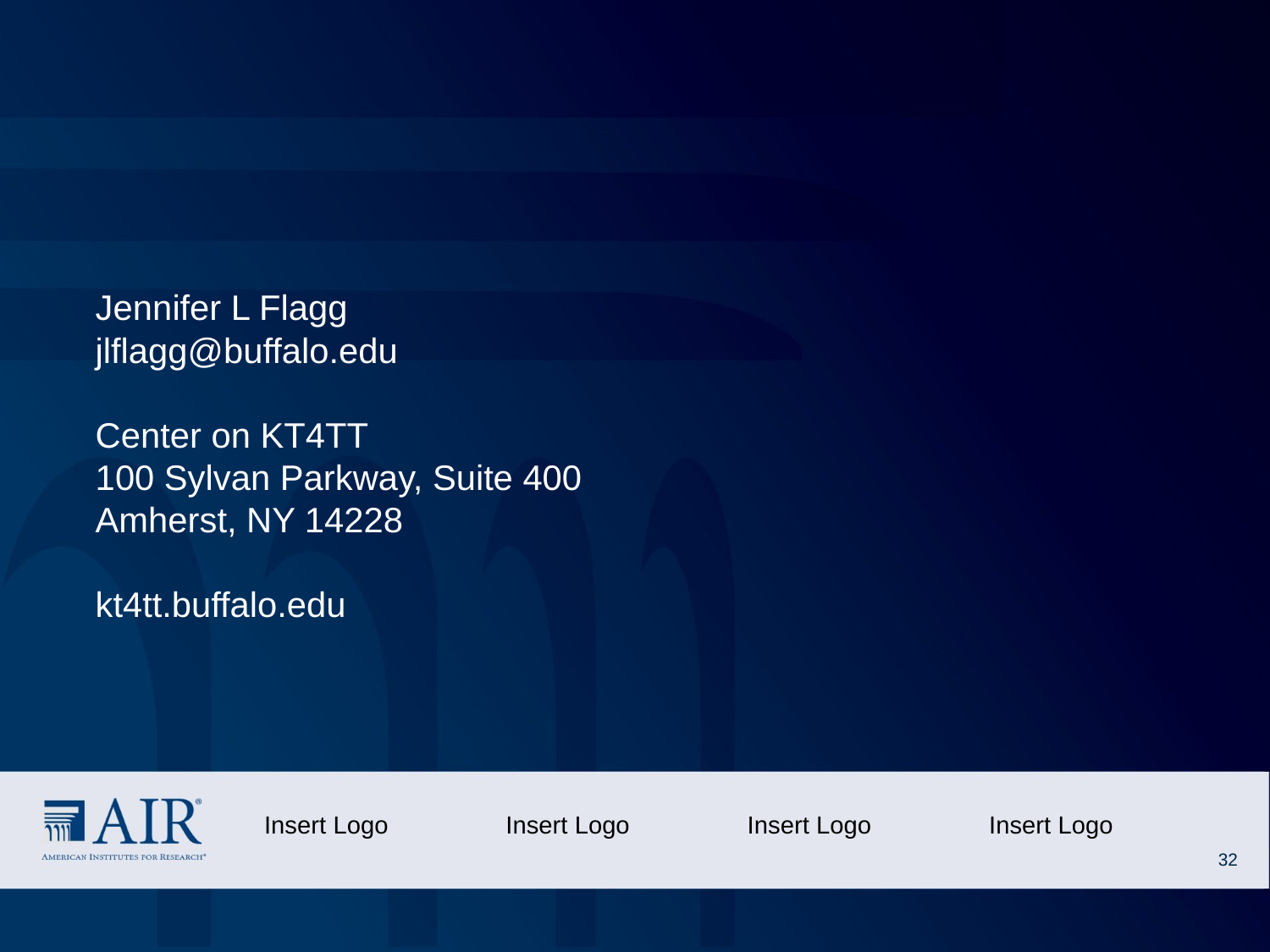

# Jennifer L Flagg
jlflagg@buffalo.edu

Center on KT4TT
100 Sylvan Parkway, Suite 400
Amherst, NY 14228

kt4tt.buffalo.edu
Insert Logo
Insert Logo
Insert Logo
Insert Logo
32